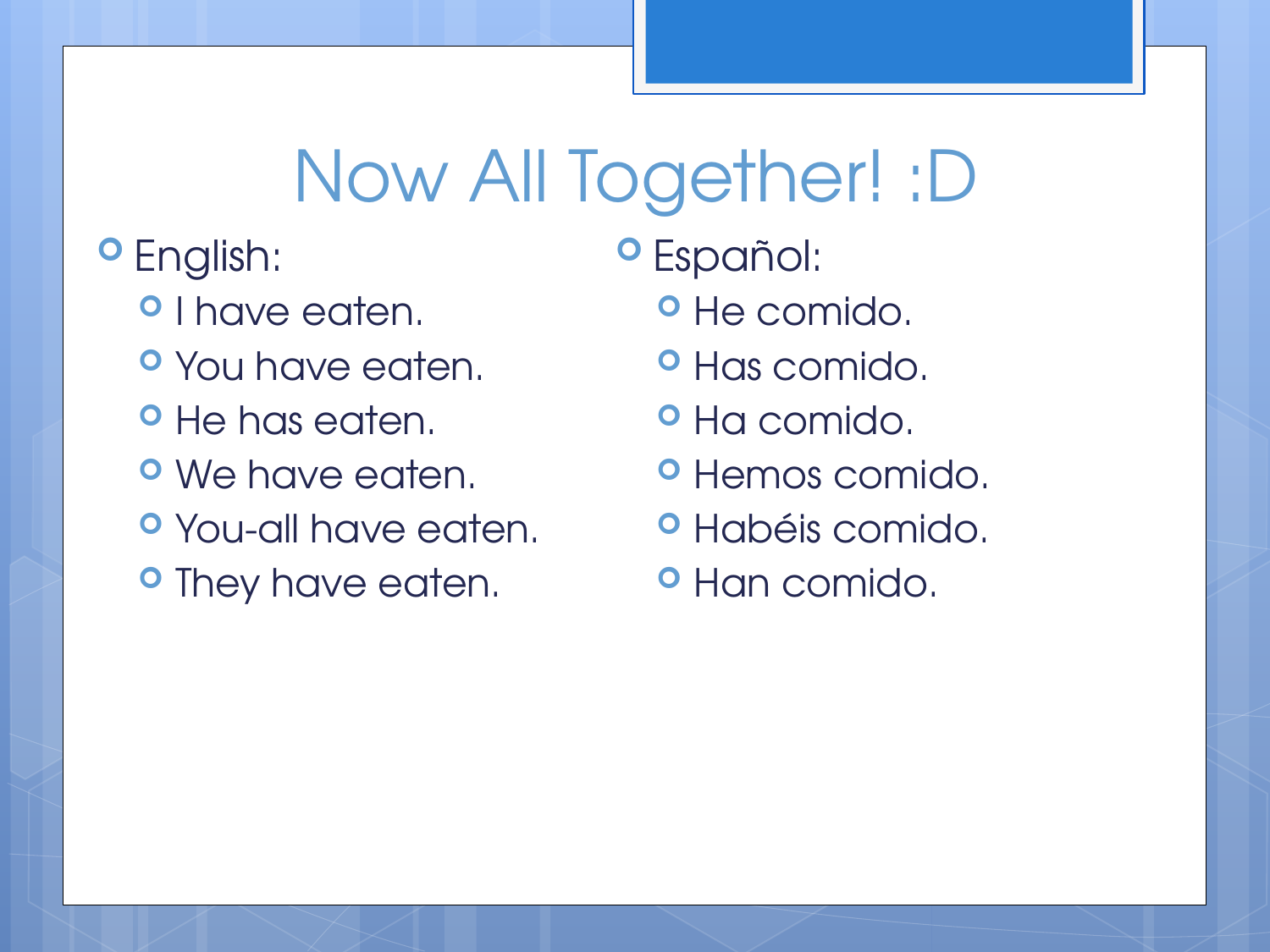

# Now All Together! :D
English:
I have eaten.
You have eaten.
He has eaten.
We have eaten.
You-all have eaten.
They have eaten.

Español:
He comido.
Has comido.
Ha comido.
Hemos comido.
Habéis comido.
Han comido.